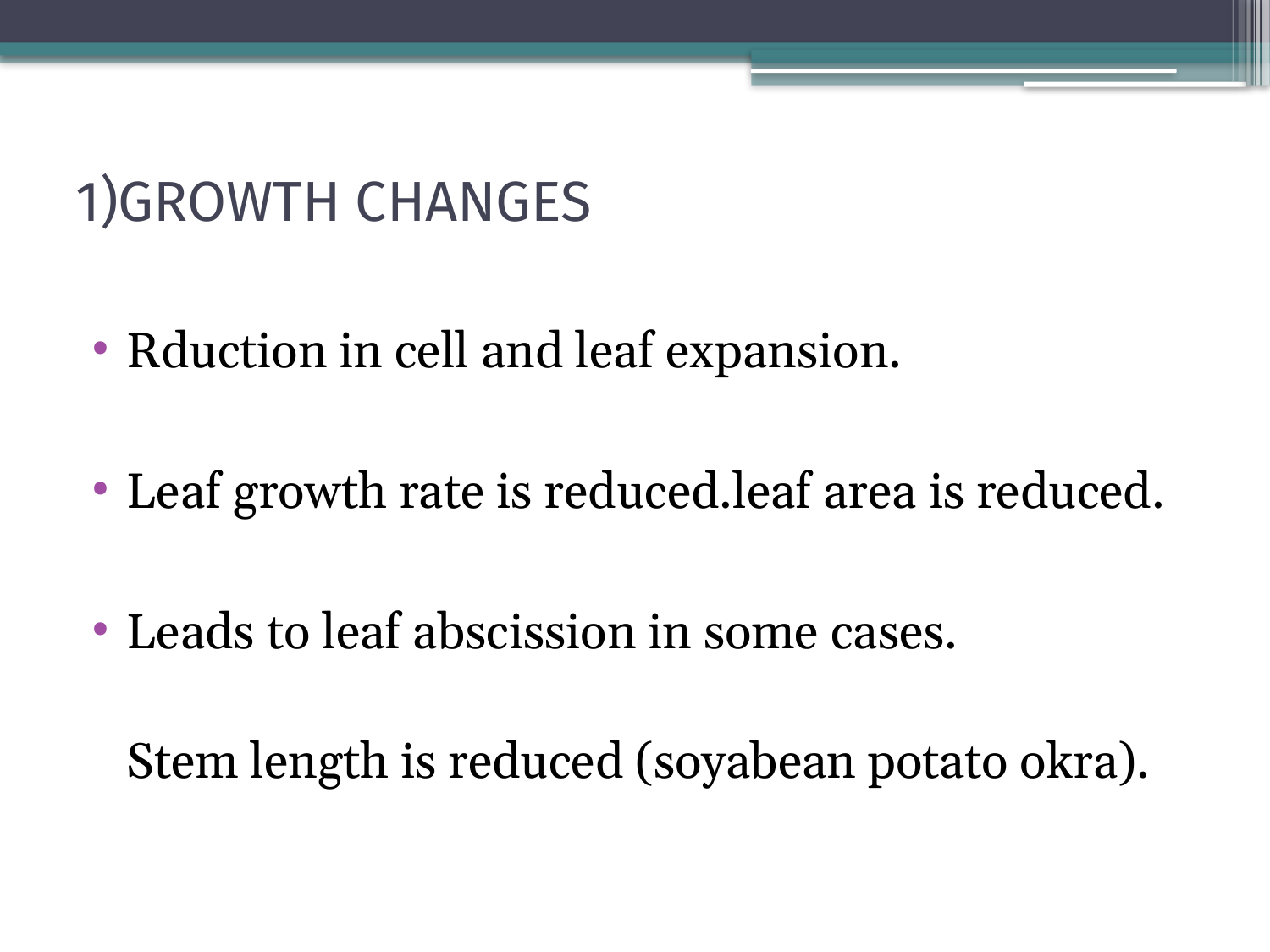

# 1)GROWTH CHANGES
Rduction in cell and leaf expansion.

Leaf growth rate is reduced.leaf area is reduced.

Leads to leaf abscission in some cases.

   Stem length is reduced (soyabean potato okra).